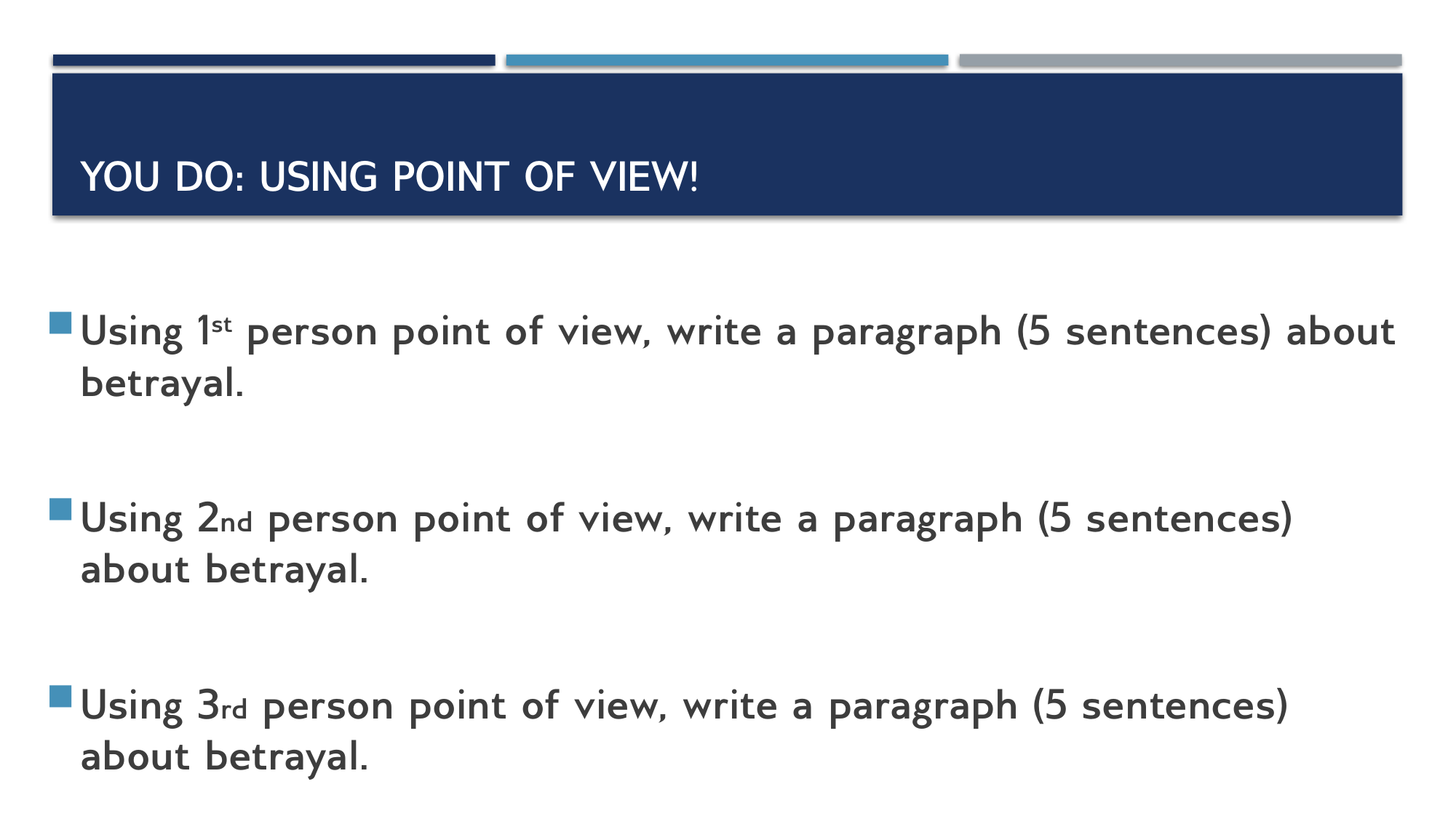

# You Do: Using Point of view!
Using 1st person point of view, write a paragraph (5 sentences) about betrayal.

Using 2nd person point of view, write a paragraph (5 sentences) about betrayal.

Using 3rd person point of view, write a paragraph (5 sentences) about betrayal.